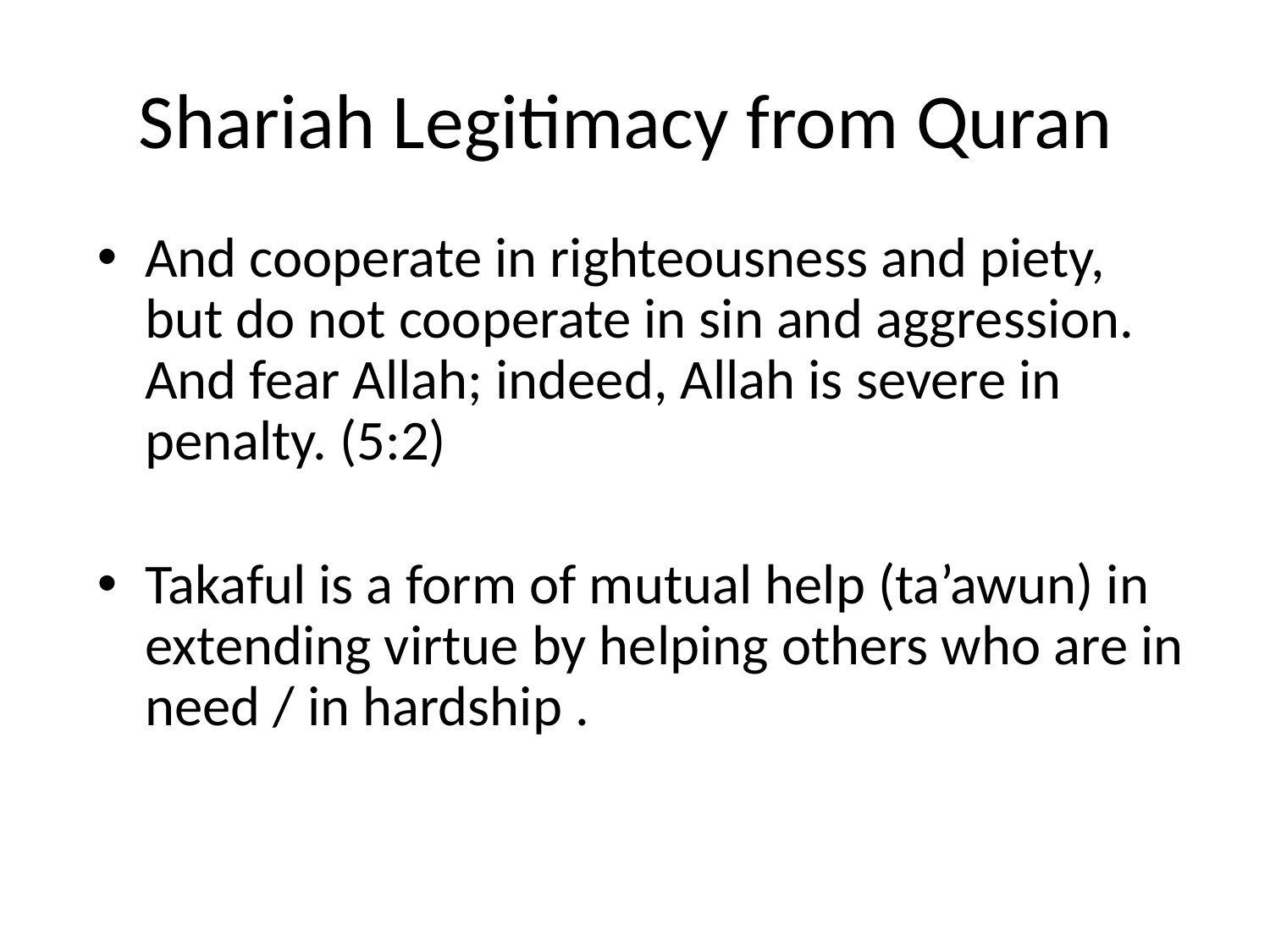

# Shariah Legitimacy from Quran
And cooperate in righteousness and piety, but do not cooperate in sin and aggression. And fear Allah; indeed, Allah is severe in penalty. (5:2)

Takaful is a form of mutual help (ta’awun) in extending virtue by helping others who are in need / in hardship .